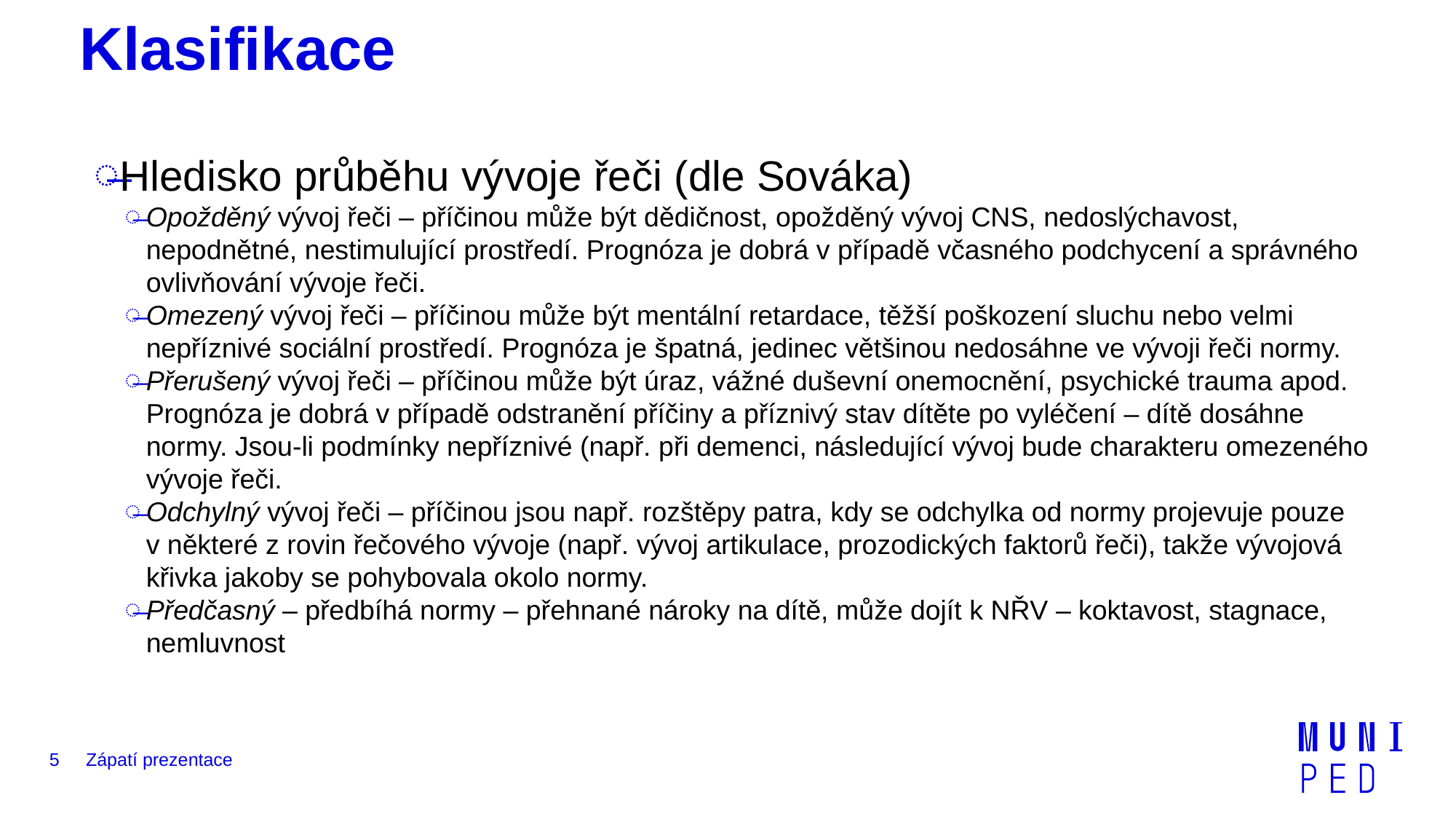

# Klasifikace
Hledisko průběhu vývoje řeči (dle Sováka)
Opožděný vývoj řeči – příčinou může být dědičnost, opožděný vývoj CNS, nedoslýchavost, nepodnětné, nestimulující prostředí. Prognóza je dobrá v případě včasného podchycení a správného ovlivňování vývoje řeči.
Omezený vývoj řeči – příčinou může být mentální retardace, těžší poškození sluchu nebo velmi nepříznivé sociální prostředí. Prognóza je špatná, jedinec většinou nedosáhne ve vývoji řeči normy.
Přerušený vývoj řeči – příčinou může být úraz, vážné duševní onemocnění, psychické trauma apod. Prognóza je dobrá v případě odstranění příčiny a příznivý stav dítěte po vyléčení – dítě dosáhne normy. Jsou-li podmínky nepříznivé (např. při demenci, následující vývoj bude charakteru omezeného vývoje řeči.
Odchylný vývoj řeči – příčinou jsou např. rozštěpy patra, kdy se odchylka od normy projevuje pouze v některé z rovin řečového vývoje (např. vývoj artikulace, prozodických faktorů řeči), takže vývojová křivka jakoby se pohybovala okolo normy.
Předčasný – předbíhá normy – přehnané nároky na dítě, může dojít k NŘV – koktavost, stagnace, nemluvnost

5
Zápatí prezentace